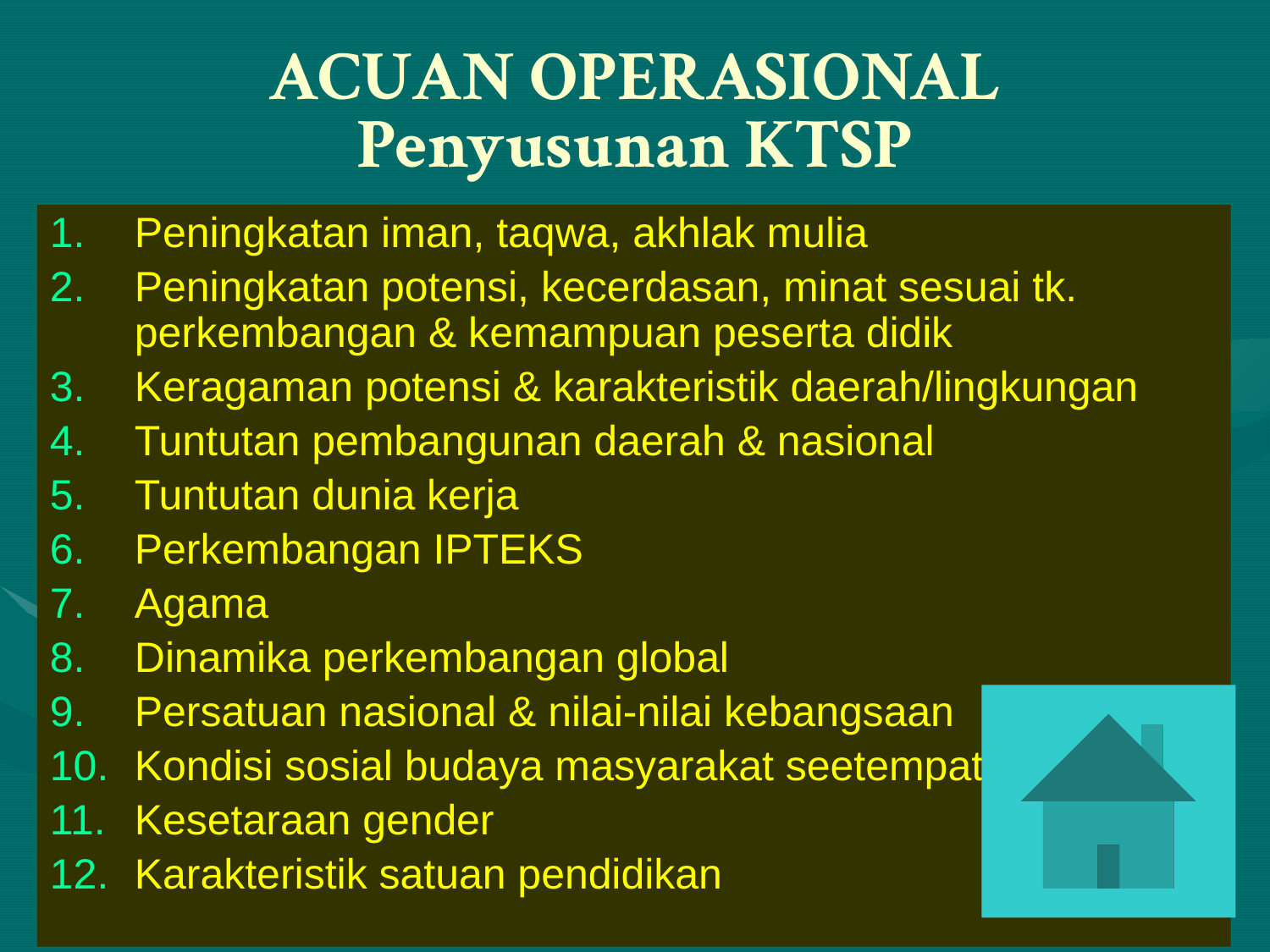

# ACUAN OPERASIONAL Penyusunan KTSP
Peningkatan iman, taqwa, akhlak mulia
Peningkatan potensi, kecerdasan, minat sesuai tk. perkembangan & kemampuan peserta didik
Keragaman potensi & karakteristik daerah/lingkungan
Tuntutan pembangunan daerah & nasional
Tuntutan dunia kerja
Perkembangan IPTEKS
Agama
Dinamika perkembangan global
Persatuan nasional & nilai-nilai kebangsaan
Kondisi sosial budaya masyarakat seetempat
Kesetaraan gender
Karakteristik satuan pendidikan